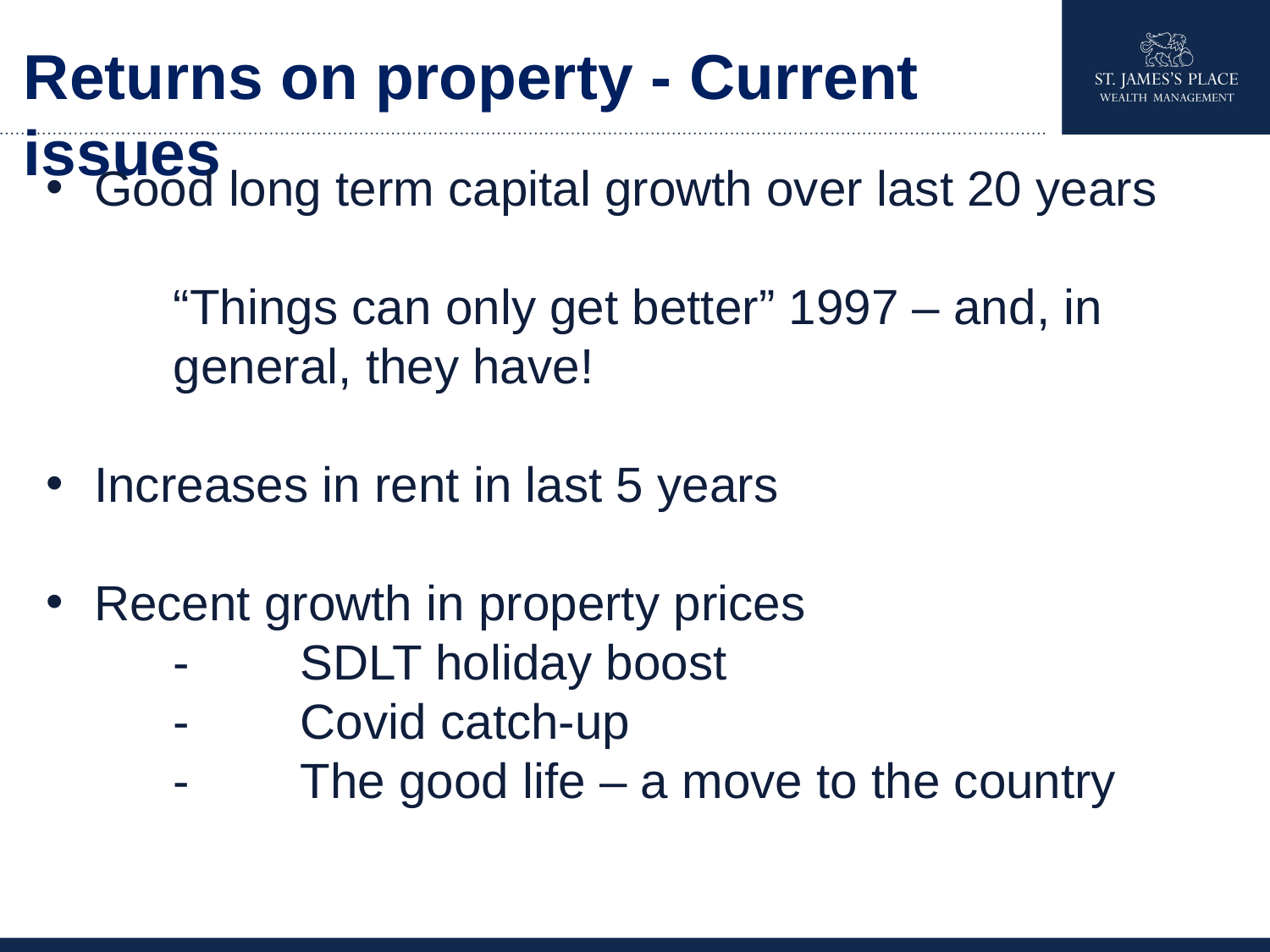

Returns on property - Current issues
Good long term capital growth over last 20 years

	“Things can only get better” 1997 – and, in
	general, they have!

Increases in rent in last 5 years

Recent growth in property prices
	-	SDLT holiday boost
	-	Covid catch-up
	-	The good life – a move to the country